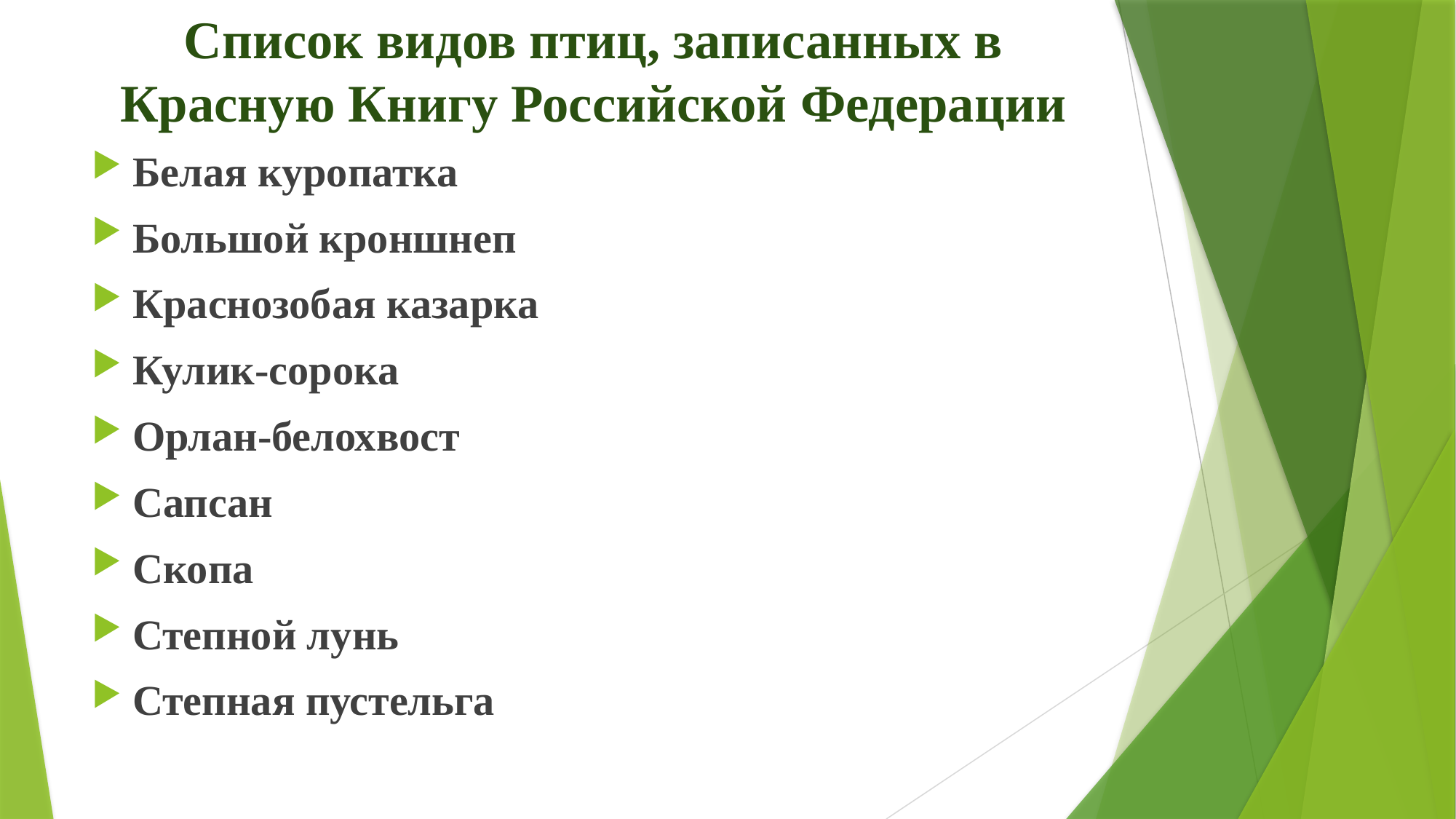

# Список видов птиц, записанных в Красную Книгу Российской Федерации
Белая куропатка
Большой кроншнеп
Краснозобая казарка
Кулик-сорока
Орлан-белохвост
Сапсан
Скопа
Степной лунь
Степная пустельга